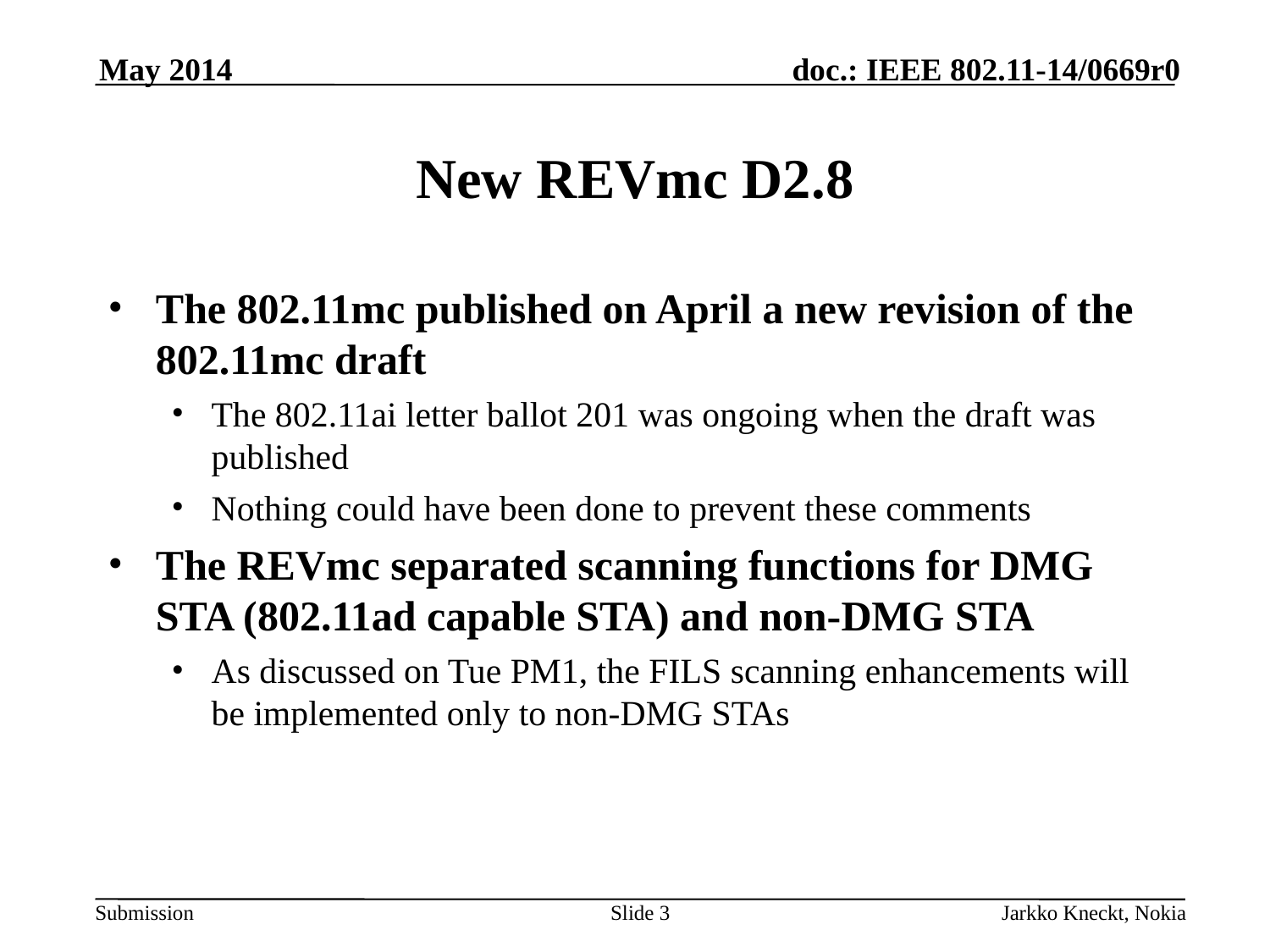

May 2014
# New REVmc D2.8
The 802.11mc published on April a new revision of the 802.11mc draft
The 802.11ai letter ballot 201 was ongoing when the draft was published
Nothing could have been done to prevent these comments
The REVmc separated scanning functions for DMG STA (802.11ad capable STA) and non-DMG STA
As discussed on Tue PM1, the FILS scanning enhancements will be implemented only to non-DMG STAs
Slide 3
Jarkko Kneckt, Nokia